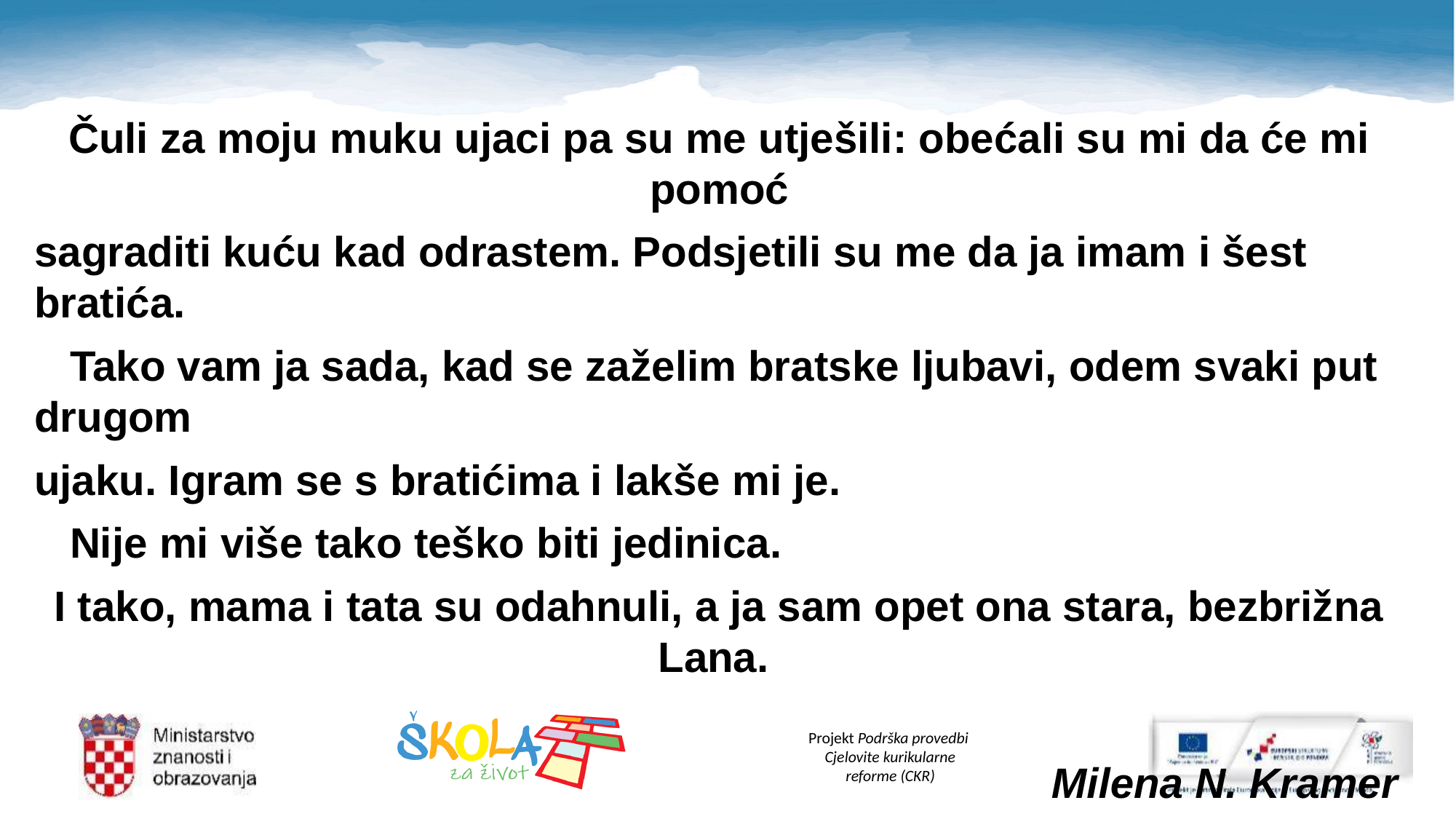

Čuli za moju muku ujaci pa su me utješili: obećali su mi da će mi pomoć
sagraditi kuću kad odrastem. Podsjetili su me da ja imam i šest bratića.
   Tako vam ja sada, kad se zaželim bratske ljubavi, odem svaki put drugom
ujaku. Igram se s bratićima i lakše mi je.
   Nije mi više tako teško biti jedinica.
I tako, mama i tata su odahnuli, a ja sam opet ona stara, bezbrižna Lana.

                                                                                      Milena N. Kramer